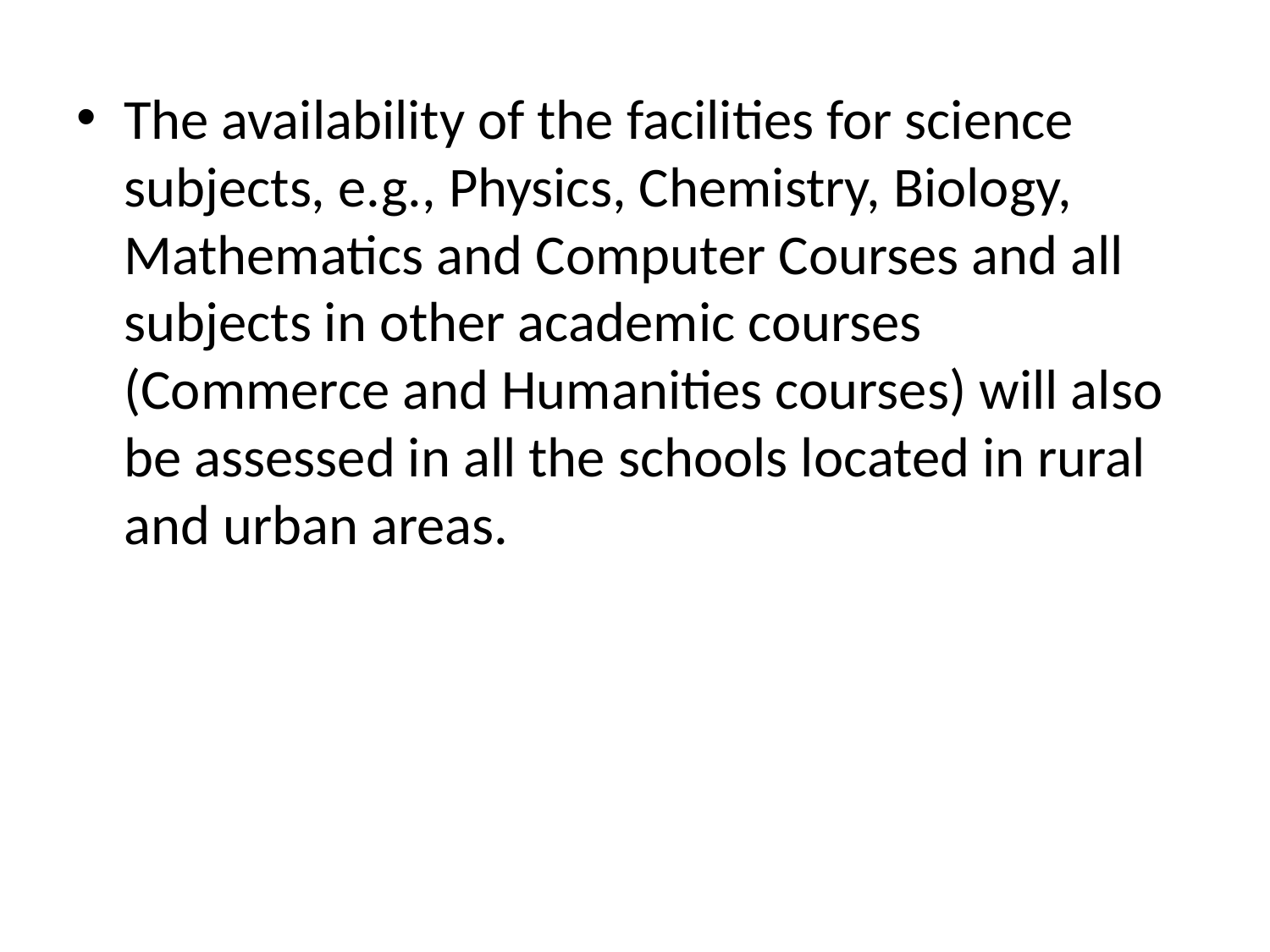

The availability of the facilities for science subjects, e.g., Physics, Chemistry, Biology, Mathematics and Computer Courses and all subjects in other academic courses (Commerce and Humanities courses) will also be assessed in all the schools located in rural and urban areas.